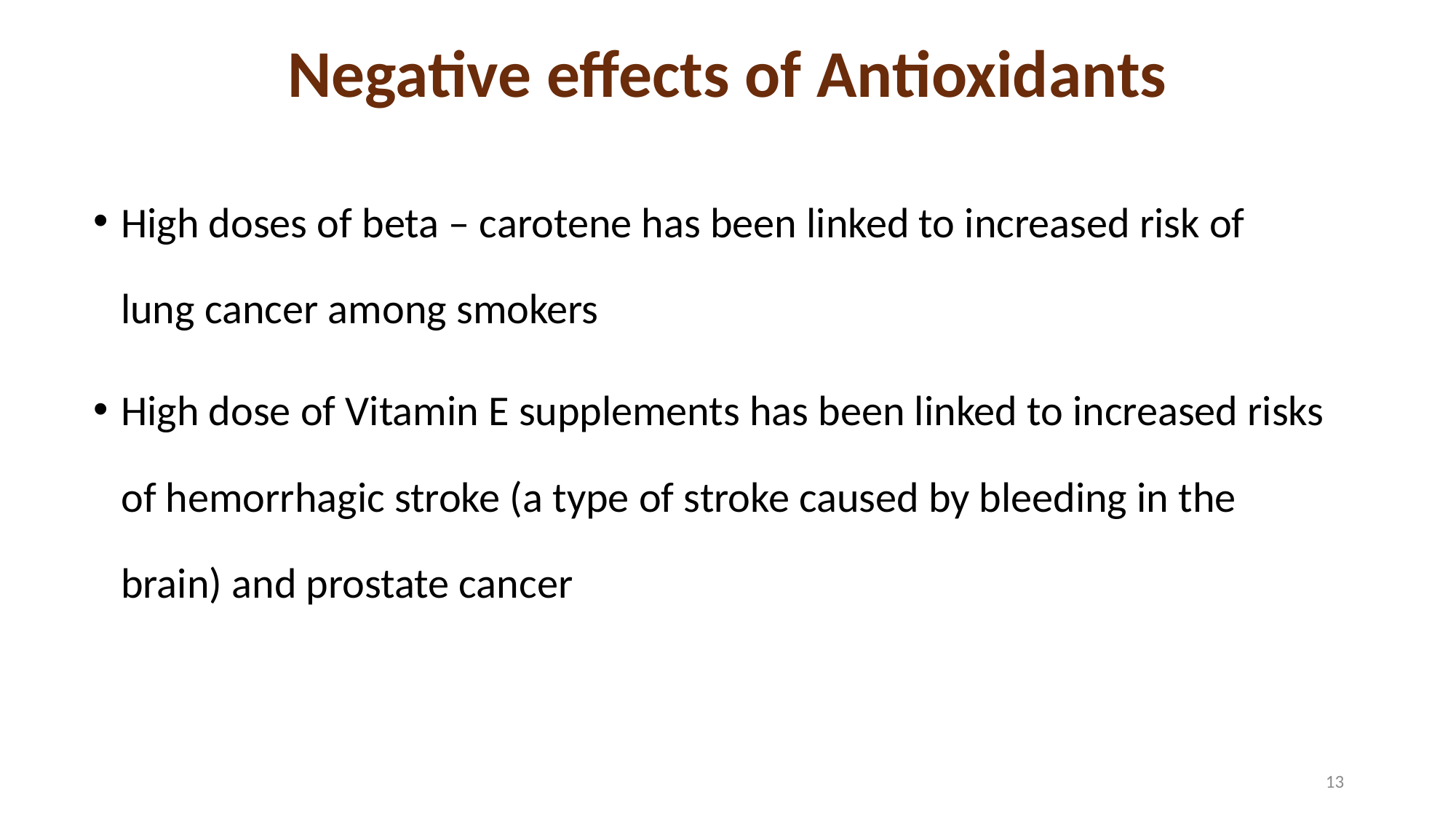

# Negative effects of Antioxidants
High doses of beta – carotene has been linked to increased risk of lung cancer among smokers
High dose of Vitamin E supplements has been linked to increased risks of hemorrhagic stroke (a type of stroke caused by bleeding in the brain) and prostate cancer
13